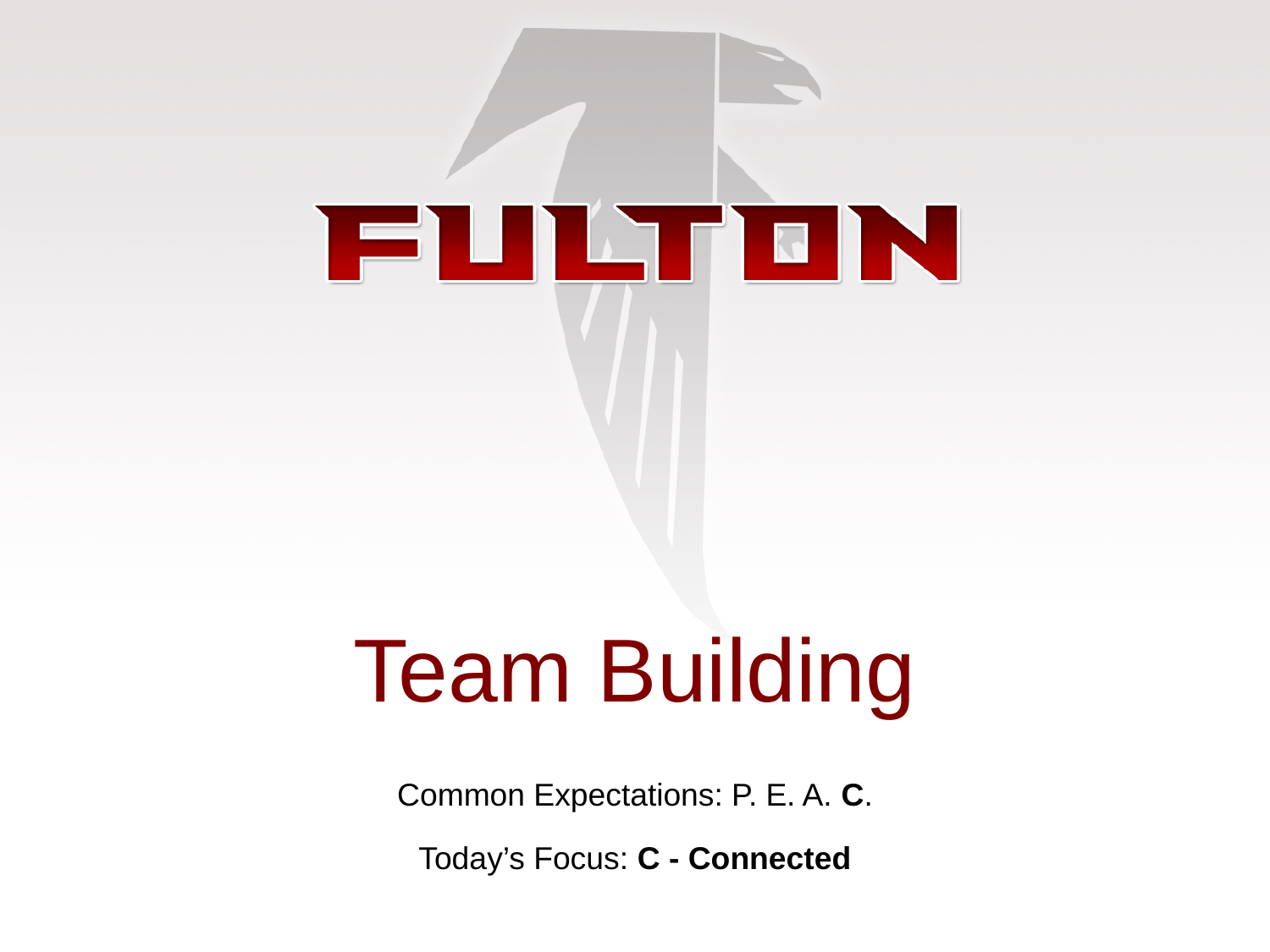

# Team Building
Common Expectations: P. E. A. C.
Today’s Focus: C - Connected